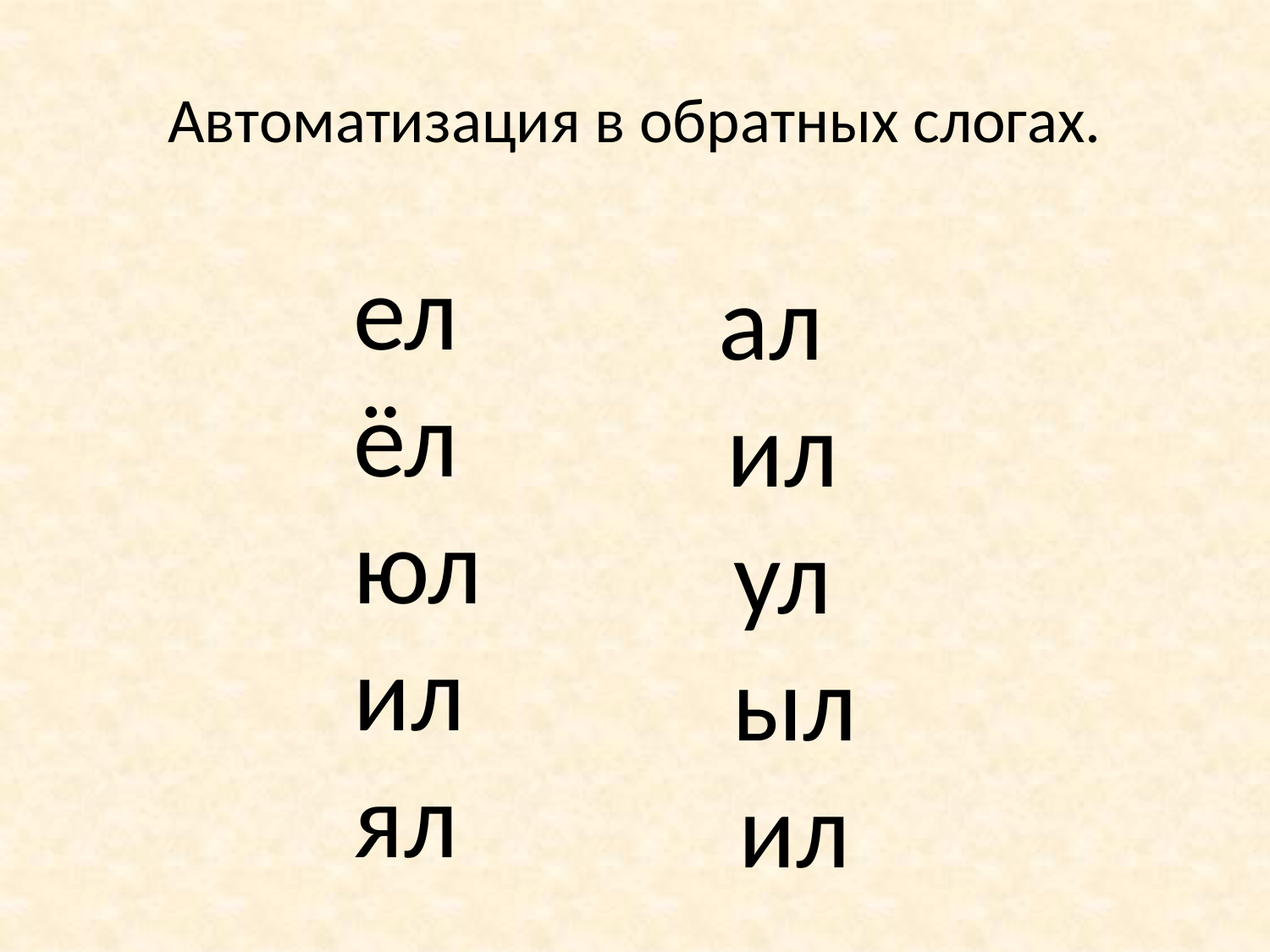

# Автоматизация в обратных слогах.
 ел
 ёл
 юл
 ил
 ял
ал
 ил
 ул
  ыл
  ил